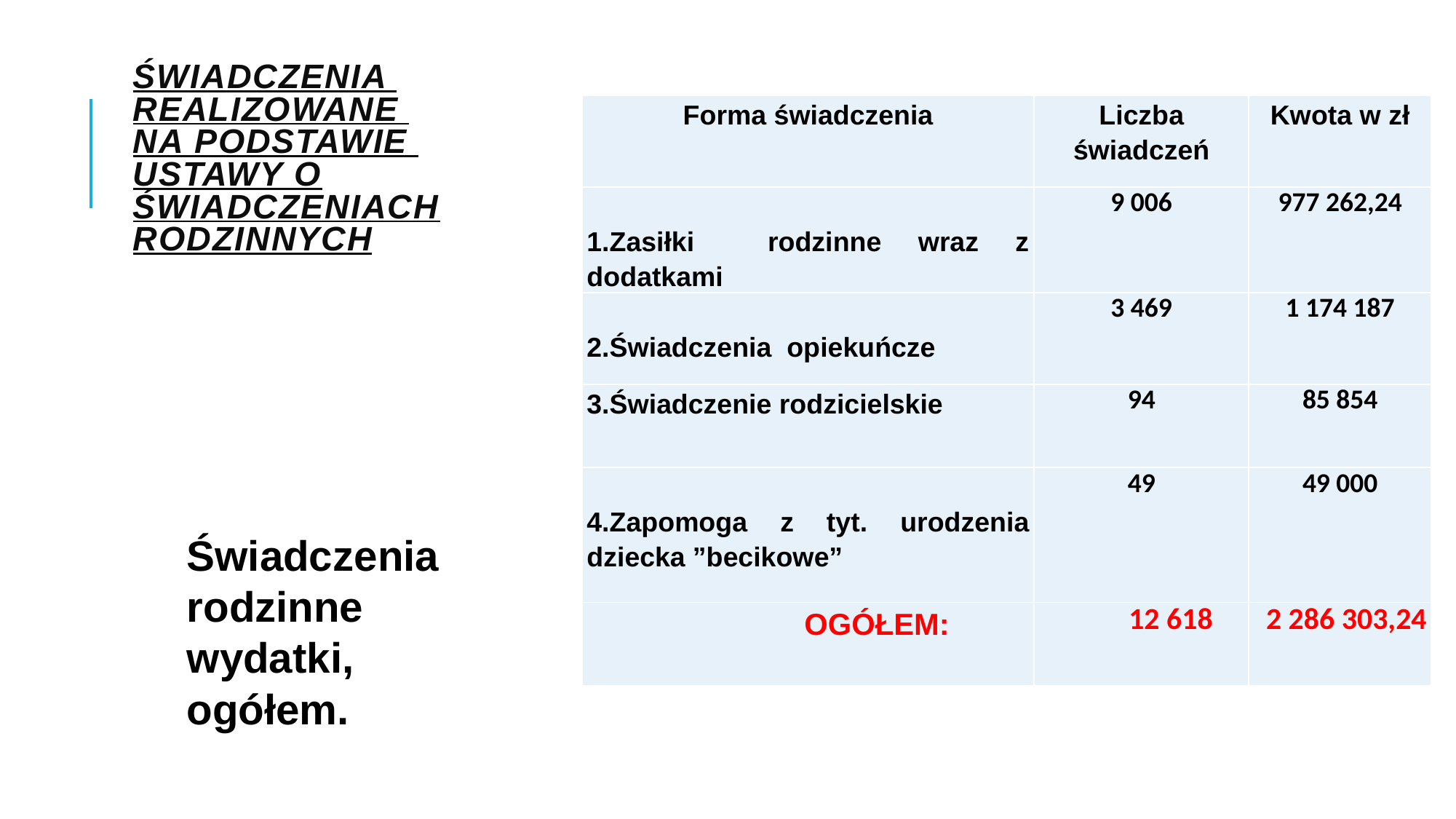

# ŚWIADCZENIA REALIZOWANE NA PODSTAWIE USTAWY O ŚWIADCZENIACH RODZINNYCH
| Forma świadczenia | Liczba świadczeń | Kwota w zł |
| --- | --- | --- |
| 1.Zasiłki rodzinne wraz z dodatkami | 9 006 | 977 262,24 |
| 2.Świadczenia opiekuńcze | 3 469 | 1 174 187 |
| 3.Świadczenie rodzicielskie | 94 | 85 854 |
| 4.Zapomoga z tyt. urodzenia dziecka ”becikowe” | 49 | 49 000 |
| OGÓŁEM: | 12 618 | 2 286 303,24 |

Świadczenia rodzinne wydatki, ogółem.